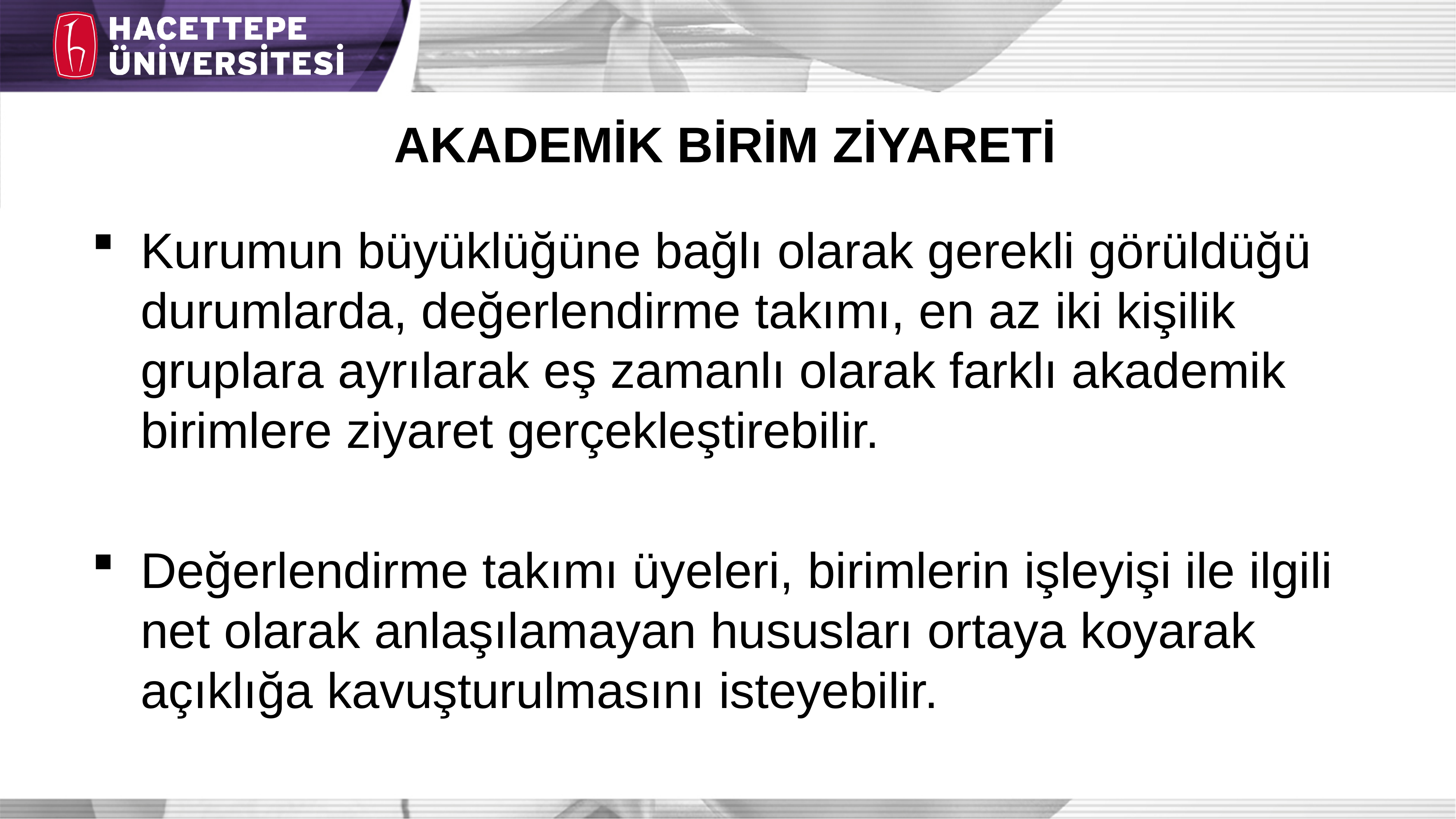

# AKADEMİK BİRİM ZİYARETİ
Kurumun büyüklüğüne bağlı olarak gerekli görüldüğü durumlarda, değerlendirme takımı, en az iki kişilik gruplara ayrılarak eş zamanlı olarak farklı akademik birimlere ziyaret gerçekleştirebilir.

Değerlendirme takımı üyeleri, birimlerin işleyişi ile ilgili net olarak anlaşılamayan hususları ortaya koyarak açıklığa kavuşturulmasını isteyebilir.